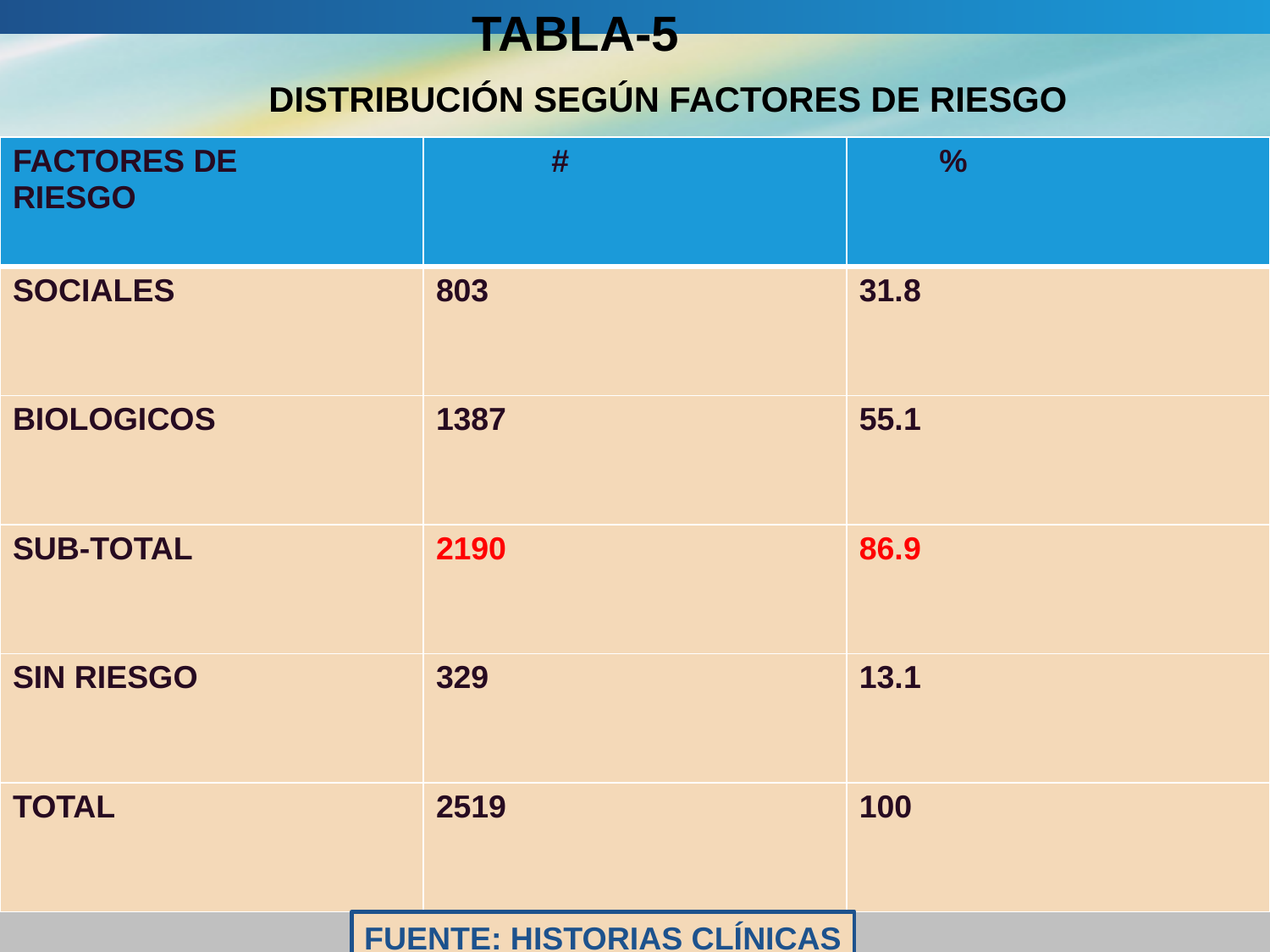

# TABLA-5 DISTRIBUCIÓN SEGÚN FACTORES DE RIESGO
| FACTORES DE RIESGO | # | % |
| --- | --- | --- |
| SOCIALES | 803 | 31.8 |
| BIOLOGICOS | 1387 | 55.1 |
| SUB-TOTAL | 2190 | 86.9 |
| SIN RIESGO | 329 | 13.1 |
| TOTAL | 2519 | 100 |

FUENTE: HISTORIAS CLÍNICAS